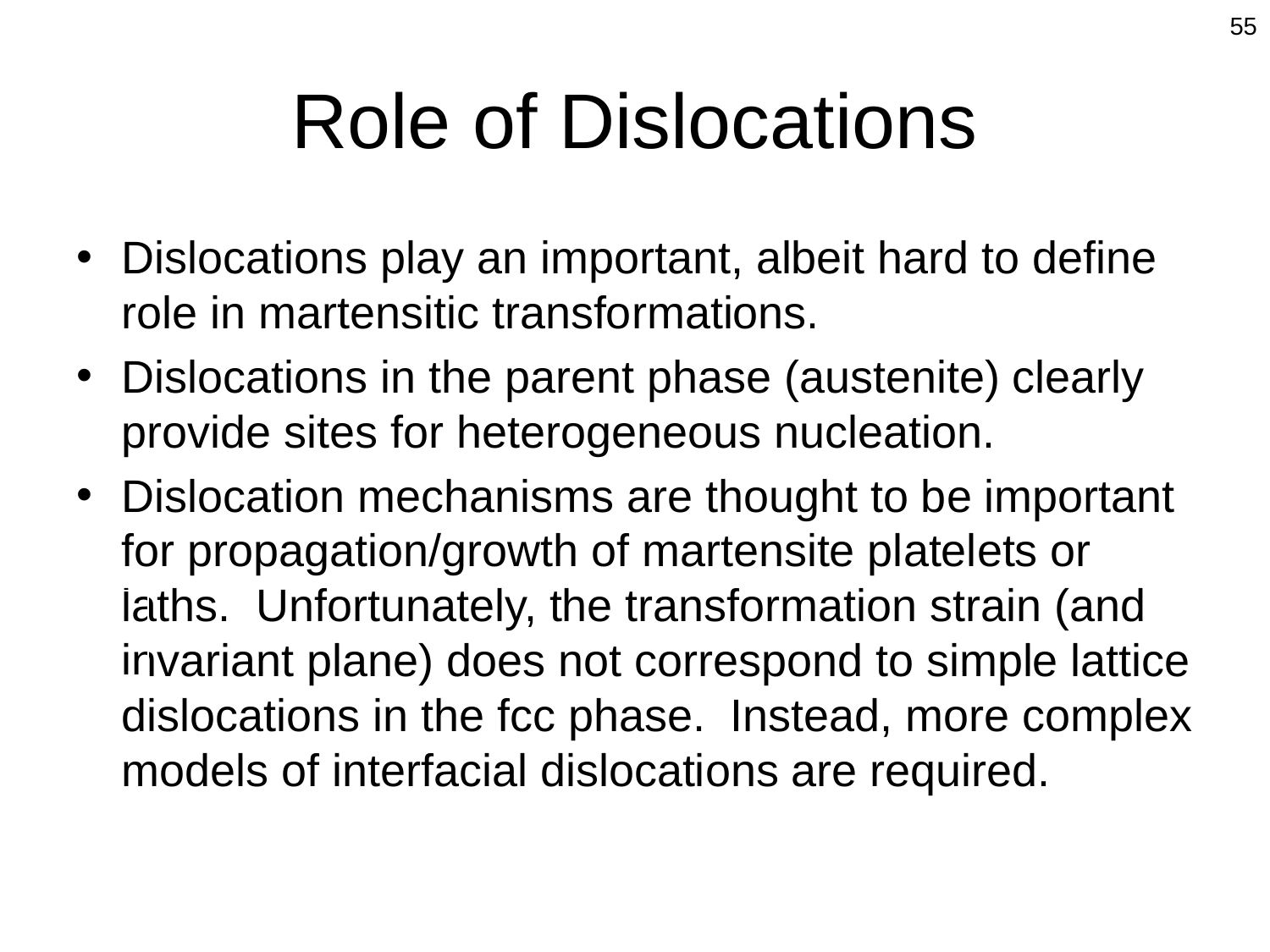

55
# Role of Dislocations
Dislocations play an important, albeit hard to define role in martensitic transformations.
Dislocations in the parent phase (austenite) clearly provide sites for heterogeneous nucleation.
Dislocation mechanisms are thought to be important for propagation/growth of martensite platelets or laths.  Unfortunately, the transformation strain (and invariant plane) does not correspond to simple lattice dislocations in the fcc phase.  Instead, more complex models of interfacial dislocations are required.